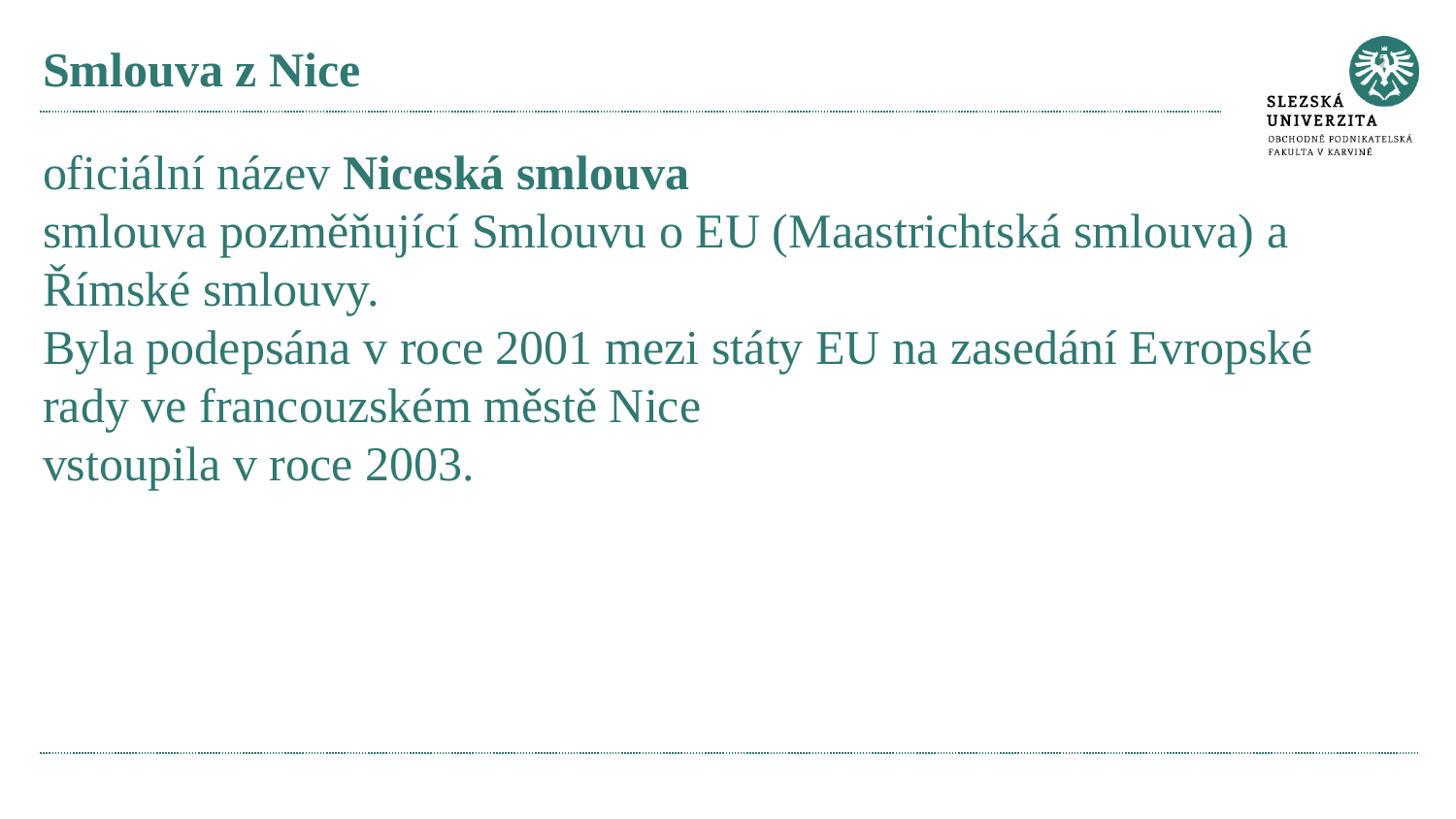

# Smlouva z Nice
oficiální název Niceská smlouva
smlouva pozměňující Smlouvu o EU (Maastrichtská smlouva) a Římské smlouvy.
Byla podepsána v roce 2001 mezi státy EU na zasedání Evropské rady ve francouzském městě Nice
vstoupila v roce 2003.